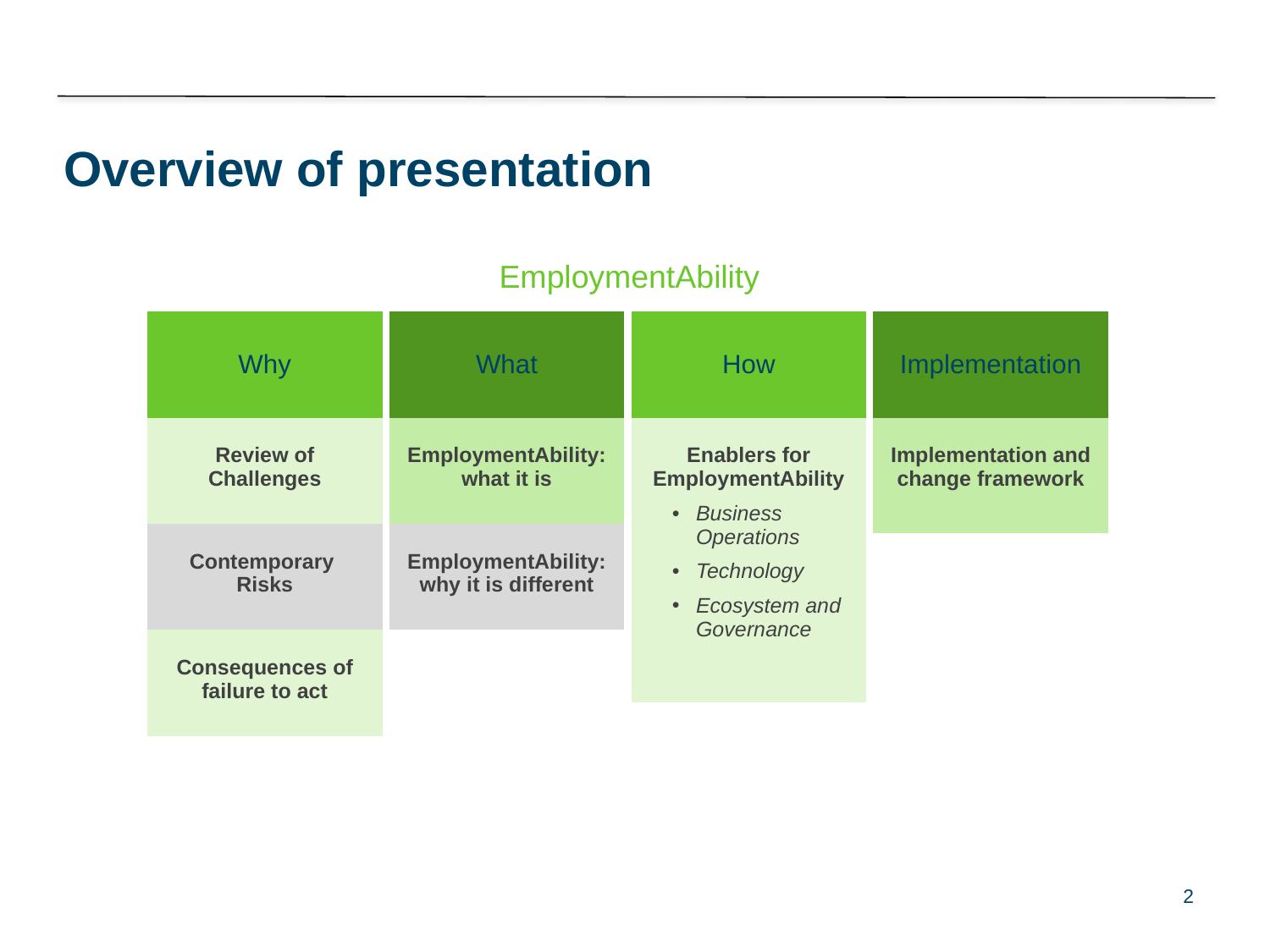

# Overview of presentation
EmploymentAbility
| Why |
| --- |
| Review of Challenges |
| Contemporary Risks |
| Consequences of failure to act |
| What |
| --- |
| EmploymentAbility: what it is |
| EmploymentAbility: why it is different |
| How |
| --- |
| Enablers for EmploymentAbility Business Operations Technology Ecosystem and Governance |
| Implementation |
| --- |
| Implementation and change framework |
2